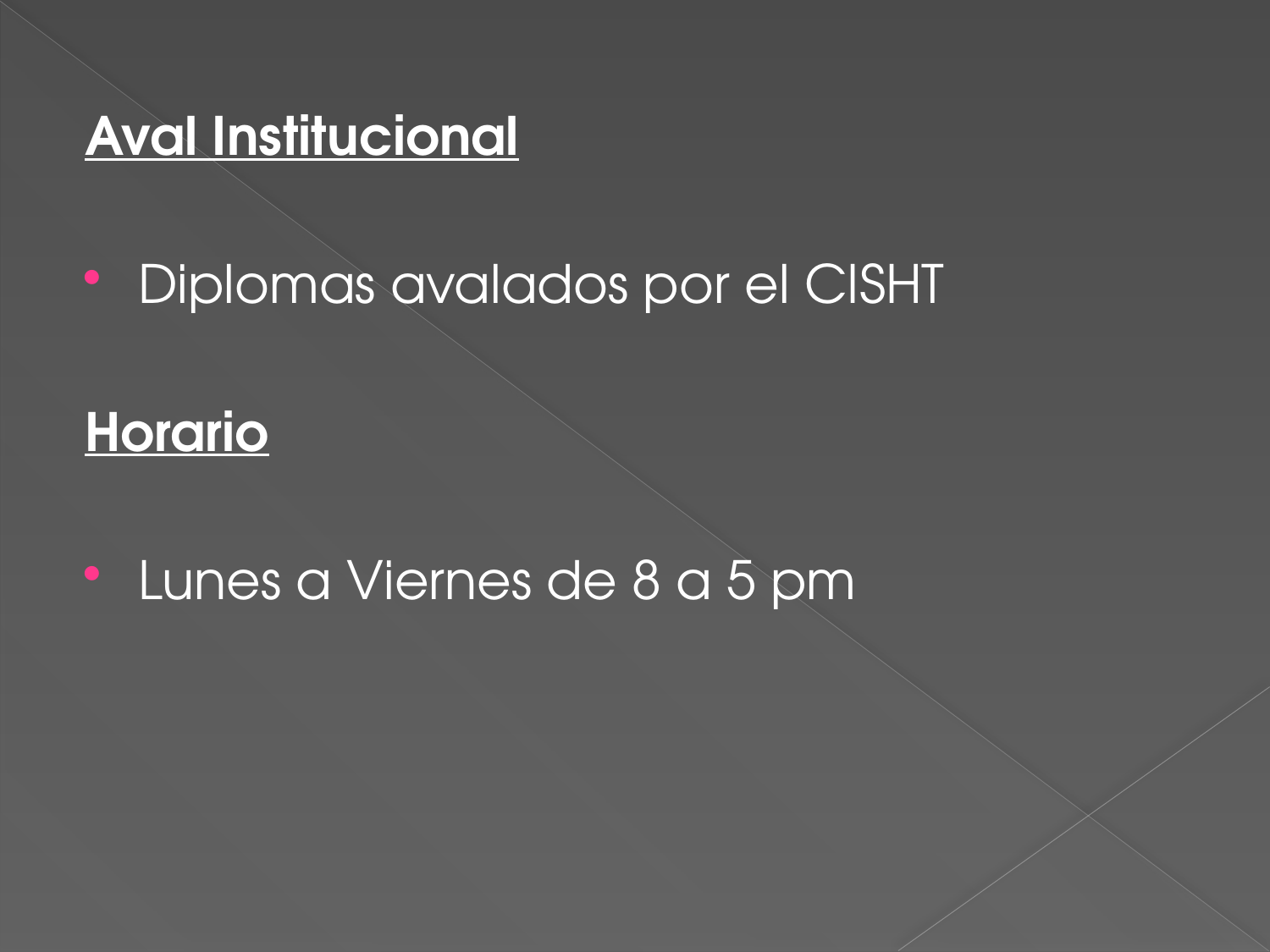

Aval Institucional

Diplomas avalados por el CISHT

Horario

Lunes a Viernes de 8 a 5 pm